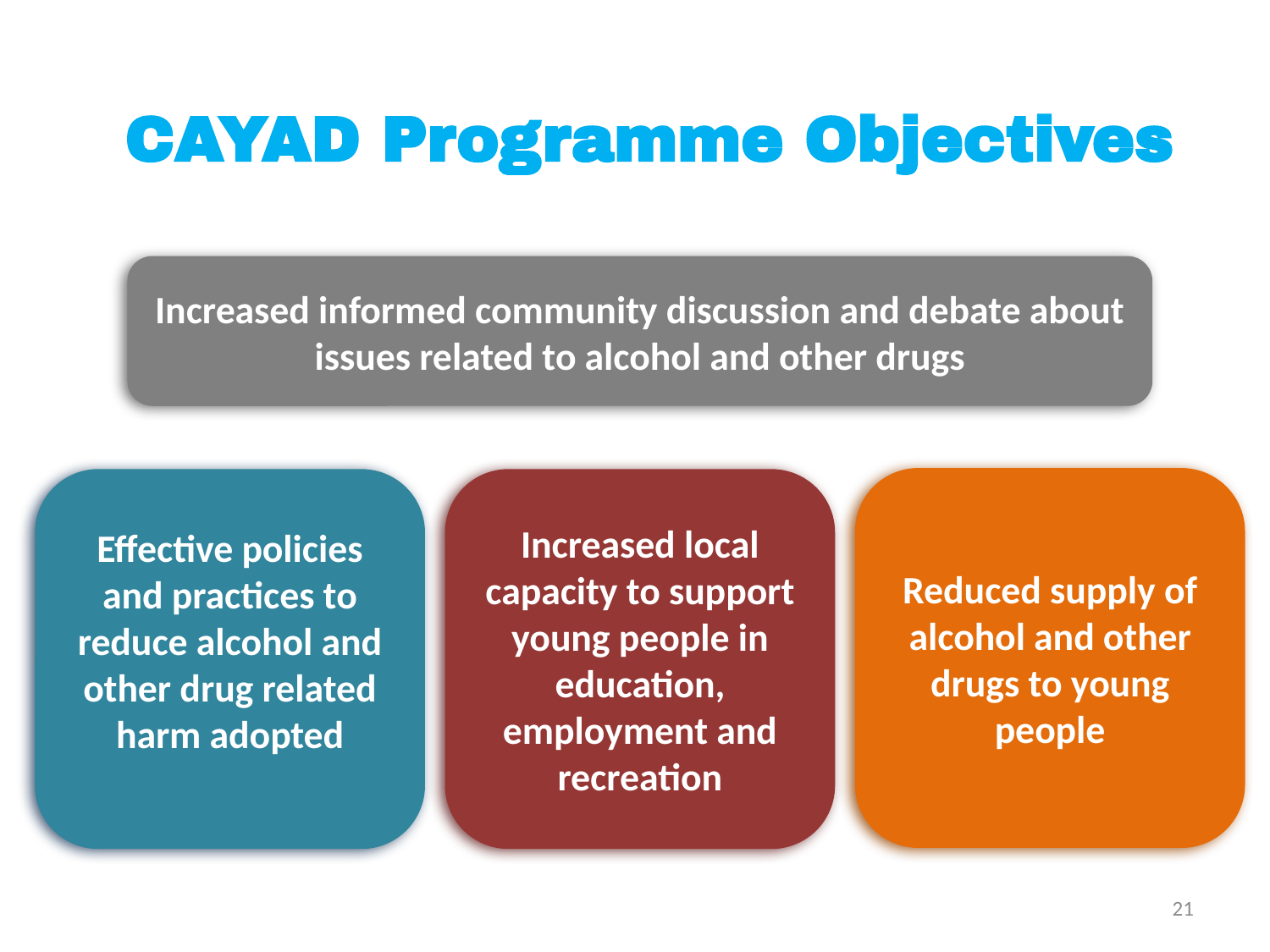

# CAYAD Programme Objectives
Increased informed community discussion and debate about issues related to alcohol and other drugs
Reduced supply of alcohol and other drugs to young people
Effective policies and practices to reduce alcohol and other drug related harm adopted

Increased local capacity to support young people in education, employment and recreation
21